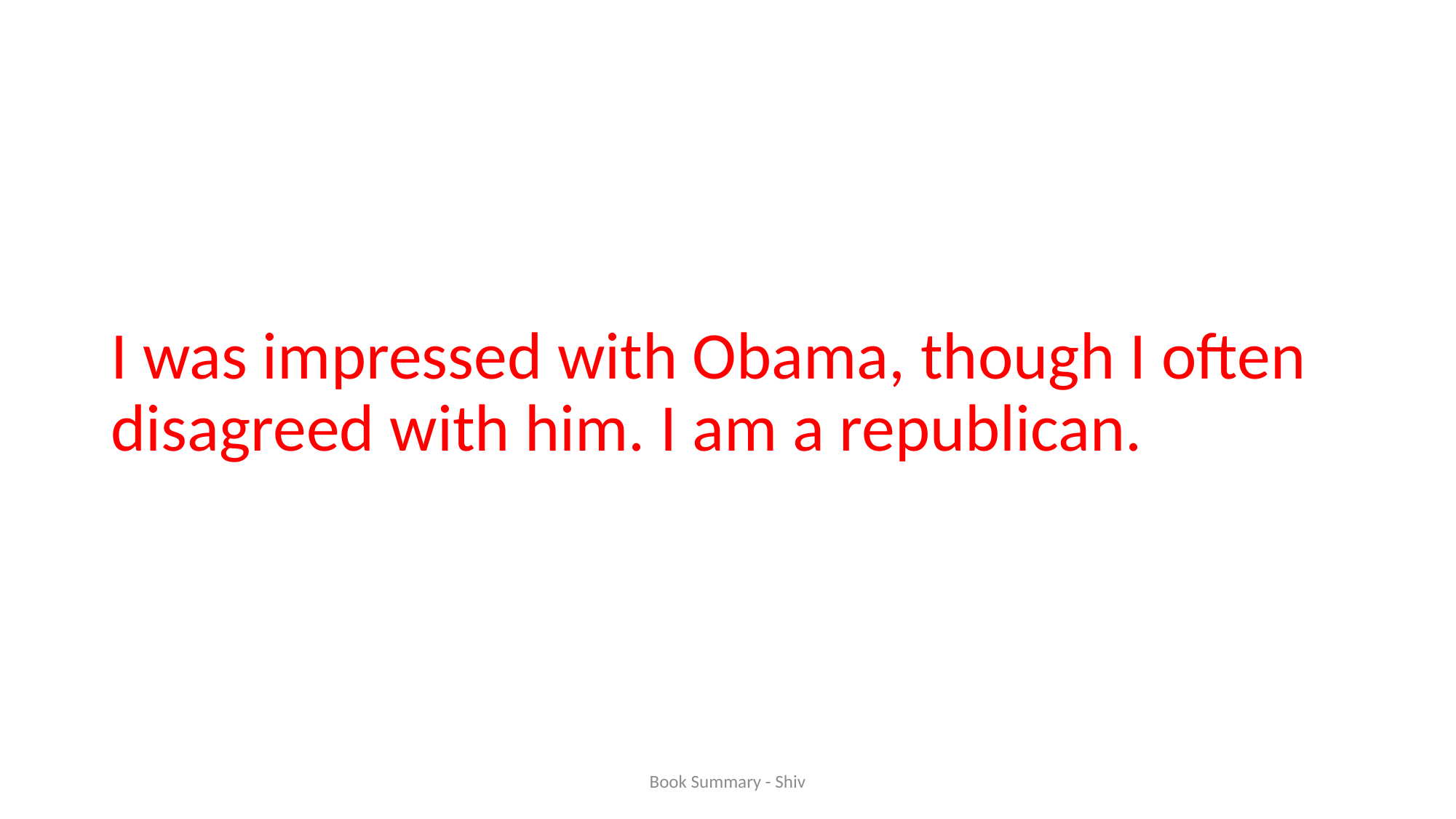

# I was impressed with Obama, though I often disagreed with him. I am a republican.
Book Summary - Shiv